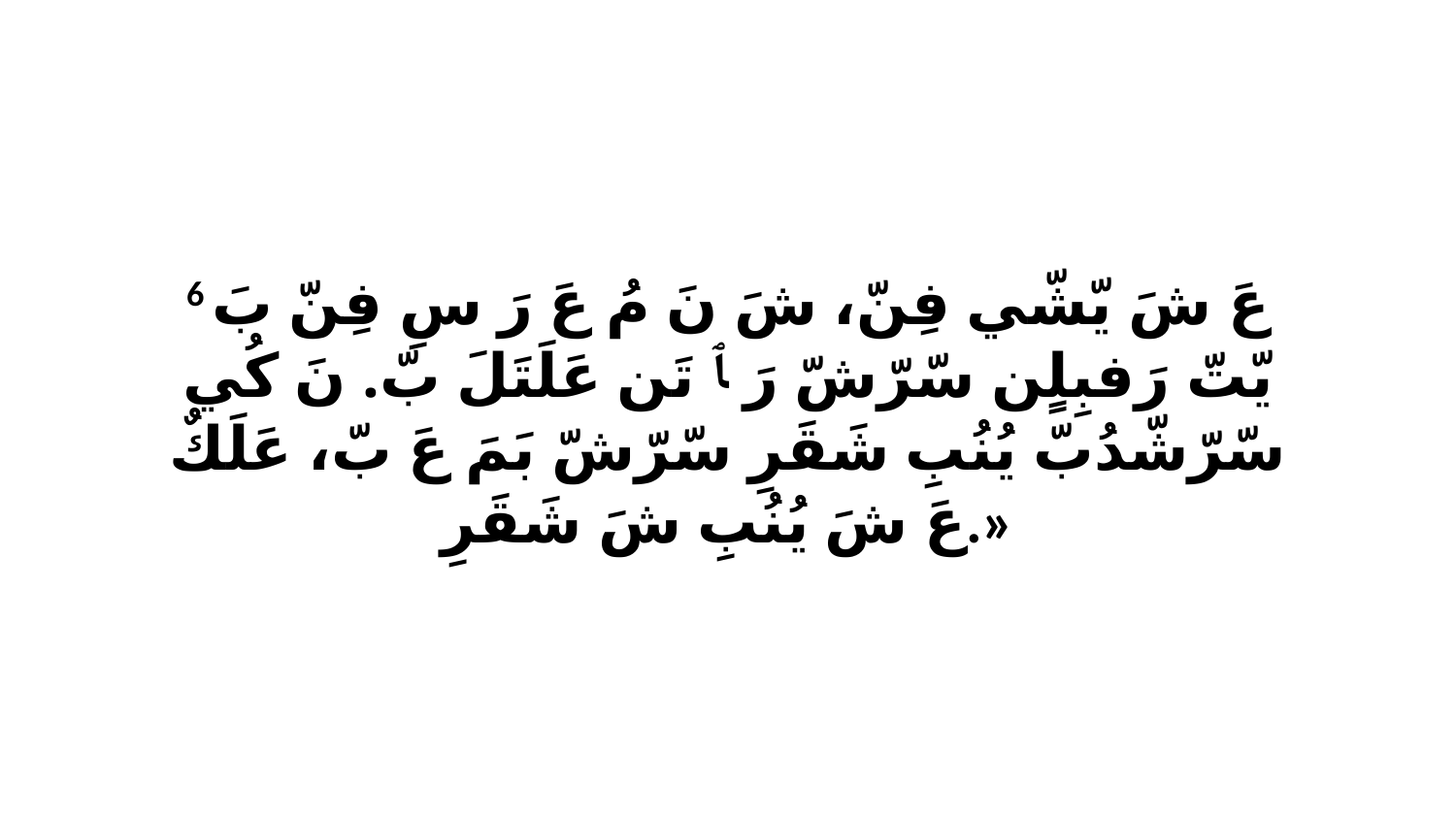

6 عَ شَ يّشّي فِنّ، شَ نَ مُ عَ رَ سِ فِنّ بَ يّتّ رَفبِلٍن سّرّشّ رَ ﭑ تَن عَلَتَلَ بّ. نَ كُي سّرّشّدُبّ يُنُبِ شَقَرِ سّرّشّ بَمَ عَ بّ، عَلَكٌ عَ شَ يُنُبِ شَ شَقَرِ.»